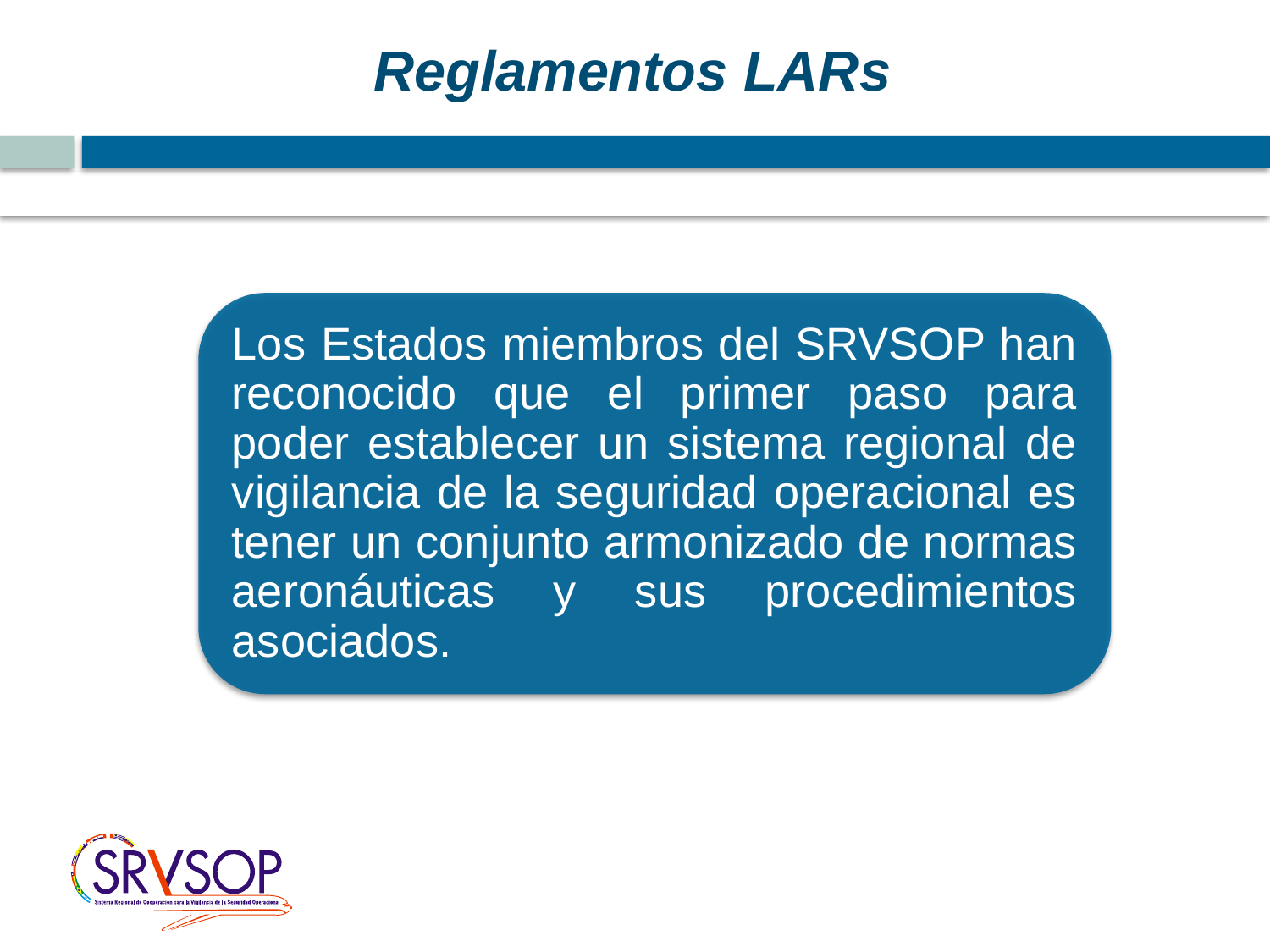

# Reglamentos LARs
Los Estados miembros del SRVSOP han reconocido que el primer paso para poder establecer un sistema regional de vigilancia de la seguridad operacional es tener un conjunto armonizado de normas aeronáuticas y sus procedimientos asociados.